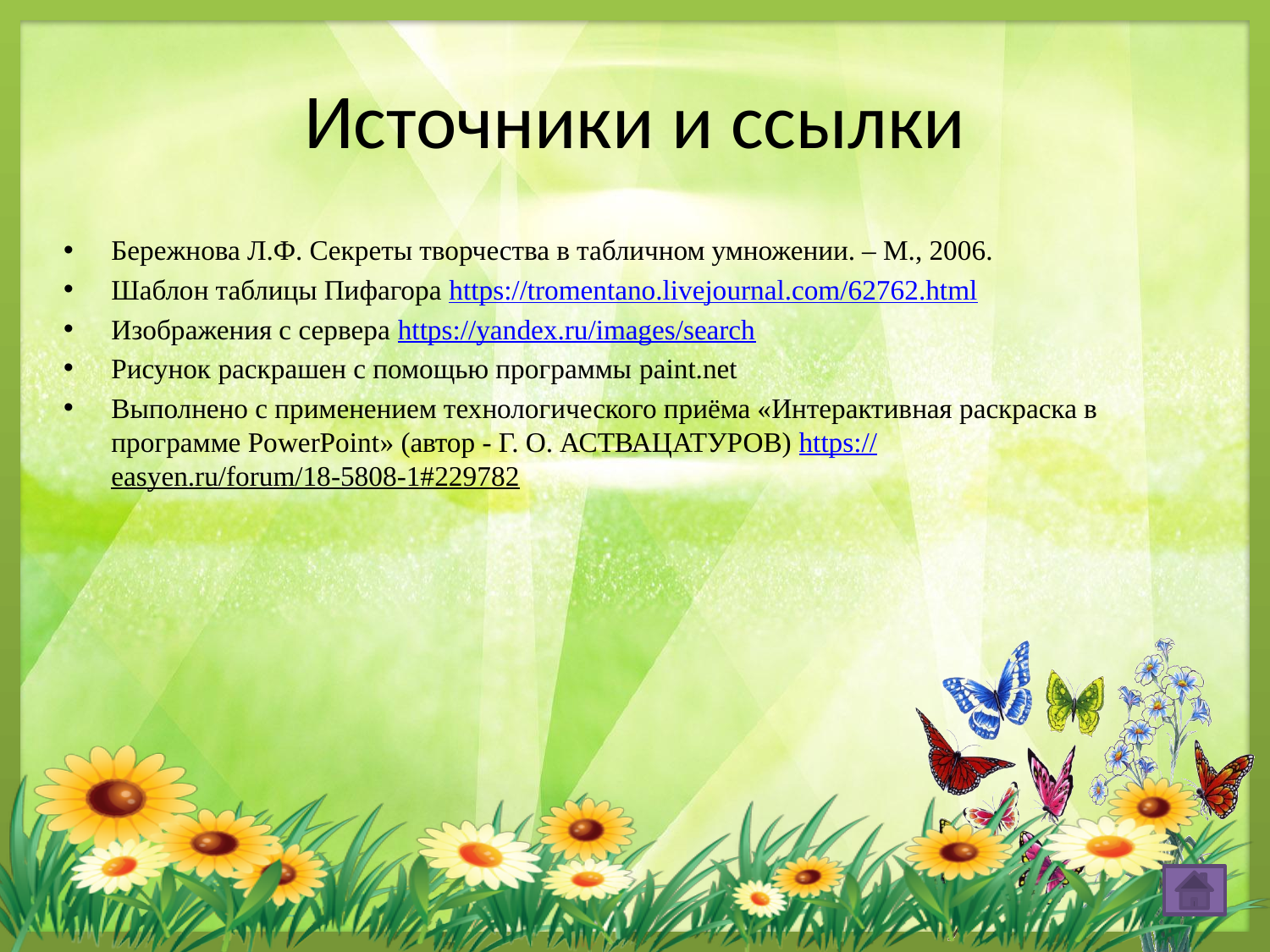

# Источники и ссылки
Бережнова Л.Ф. Секреты творчества в табличном умножении. – М., 2006.
Шаблон таблицы Пифагора https://tromentano.livejournal.com/62762.html
Изображения с сервера https://yandex.ru/images/search
Рисунок раскрашен с помощью программы paint.net
Выполнено с применением технологического приёма «Интерактивная раскраска в программе PowerPoint» (автор - Г. О. АСТВАЦАТУРОВ) https://easyen.ru/forum/18-5808-1#229782